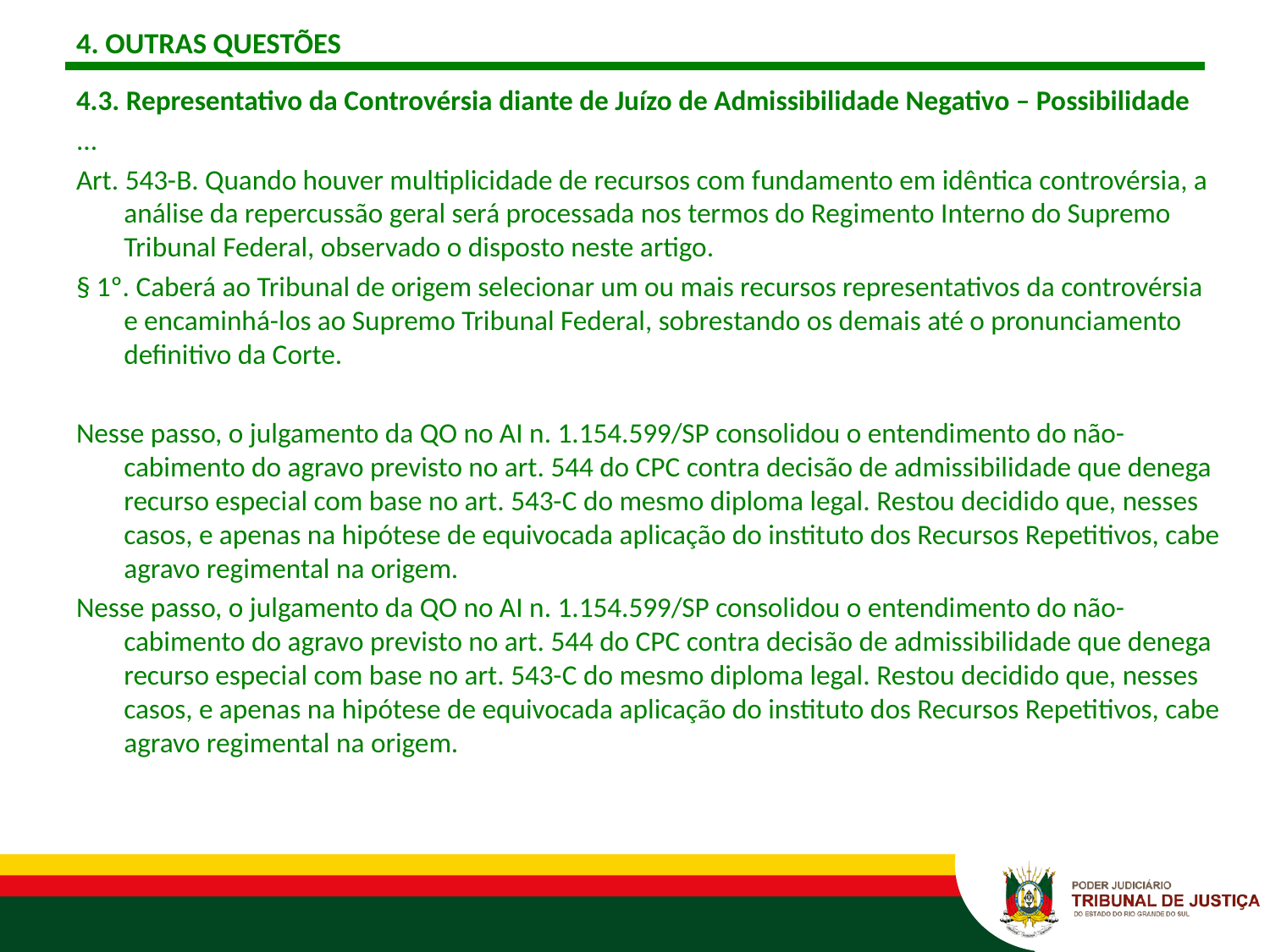

# 4. OUTRAS QUESTÕES
4.3. Representativo da Controvérsia diante de Juízo de Admissibilidade Negativo – Possibilidade
...
Art. 543-B. Quando houver multiplicidade de recursos com fundamento em idêntica controvérsia, a análise da repercussão geral será processada nos termos do Regimento Interno do Supremo Tribunal Federal, observado o disposto neste artigo.
§ 1º. Caberá ao Tribunal de origem selecionar um ou mais recursos representativos da controvérsia e encaminhá-los ao Supremo Tribunal Federal, sobrestando os demais até o pronunciamento definitivo da Corte.

Nesse passo, o julgamento da QO no AI n. 1.154.599/SP consolidou o entendimento do não-cabimento do agravo previsto no art. 544 do CPC contra decisão de admissibilidade que denega recurso especial com base no art. 543-C do mesmo diploma legal. Restou decidido que, nesses casos, e apenas na hipótese de equivocada aplicação do instituto dos Recursos Repetitivos, cabe agravo regimental na origem.
Nesse passo, o julgamento da QO no AI n. 1.154.599/SP consolidou o entendimento do não-cabimento do agravo previsto no art. 544 do CPC contra decisão de admissibilidade que denega recurso especial com base no art. 543-C do mesmo diploma legal. Restou decidido que, nesses casos, e apenas na hipótese de equivocada aplicação do instituto dos Recursos Repetitivos, cabe agravo regimental na origem.